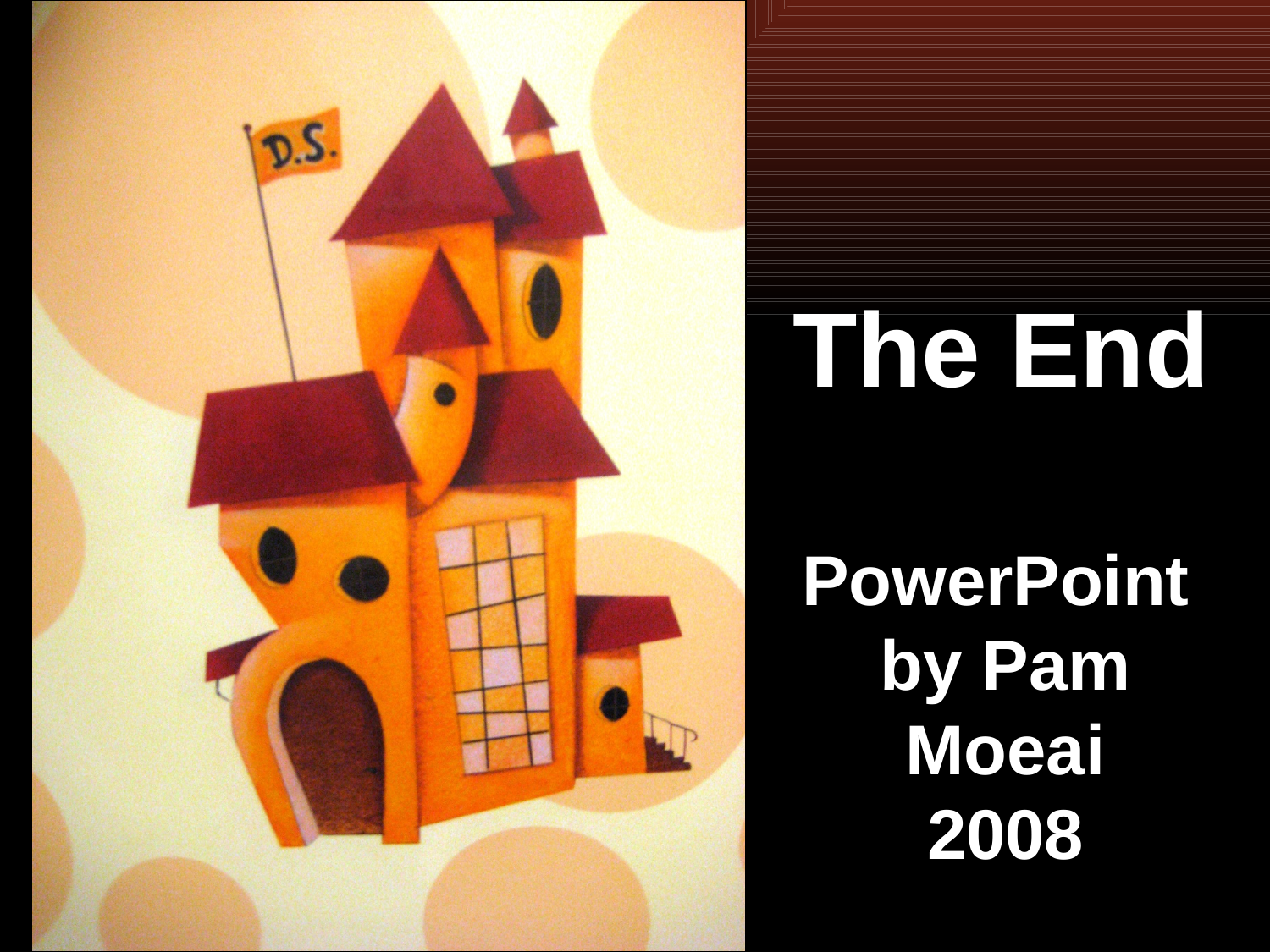

#
The End
PowerPoint
by Pam Moeai
2008